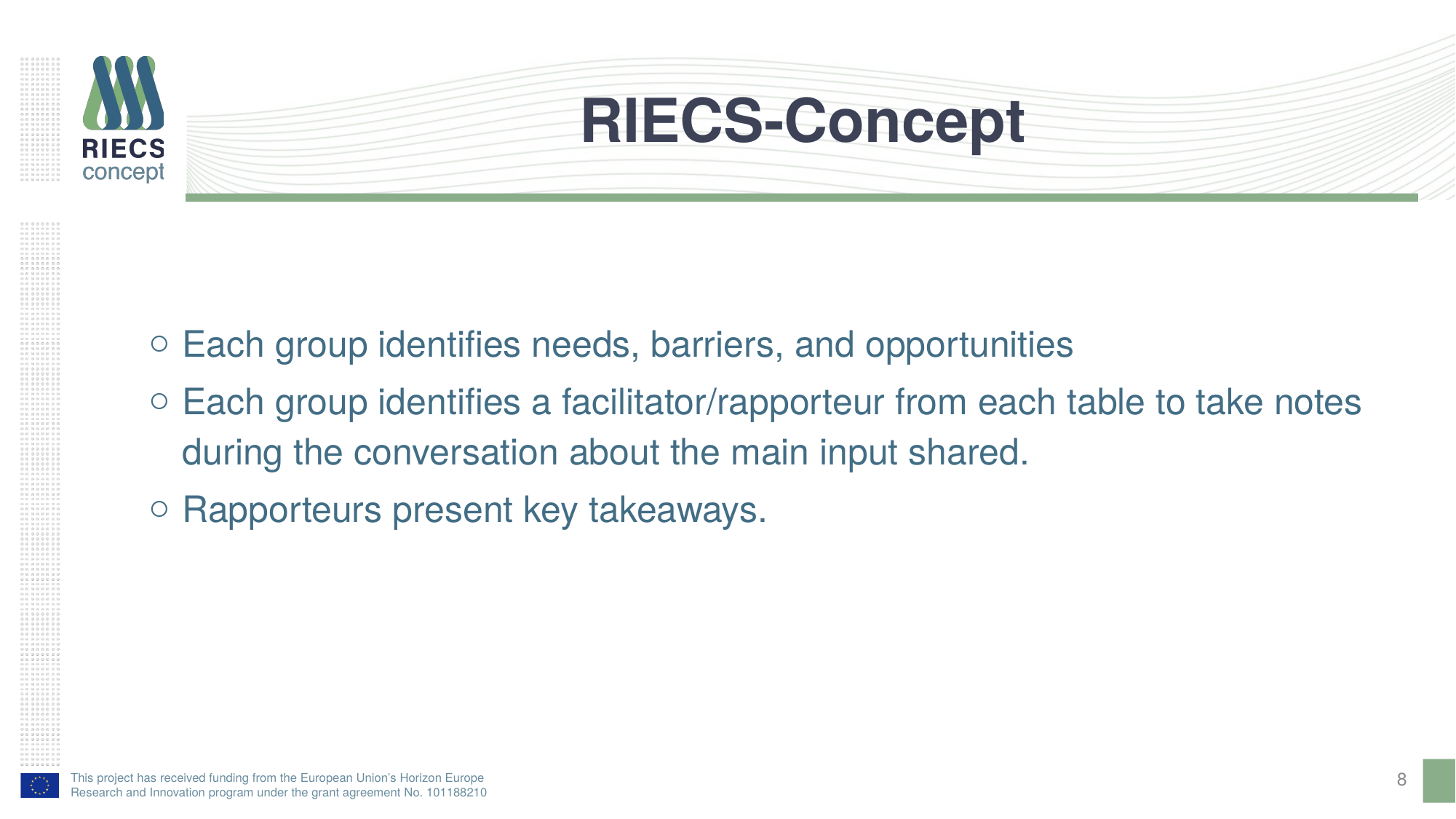

# RIECS-Concept

Each group identifies needs, barriers, and opportunities
Each group identifies a facilitator/rapporteur from each table to take notes during the conversation about the main input shared.
Rapporteurs present key takeaways.
8